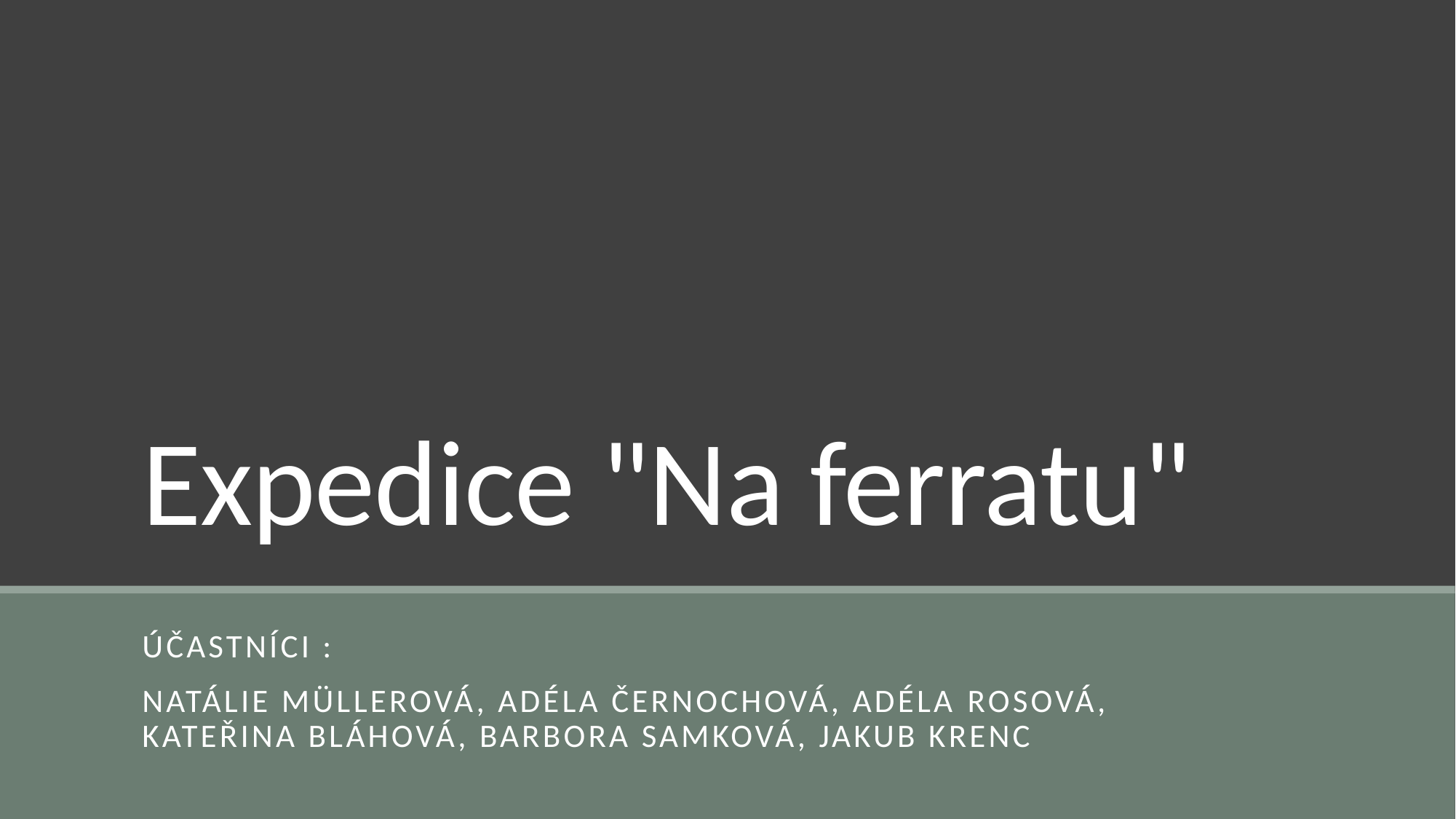

# Expedice "Na ferratu"

Účastníci :
Natálie Müllerová, Adéla Černochová, Adéla rosová, kateřina bláhová, barbora samková, jakub krenc